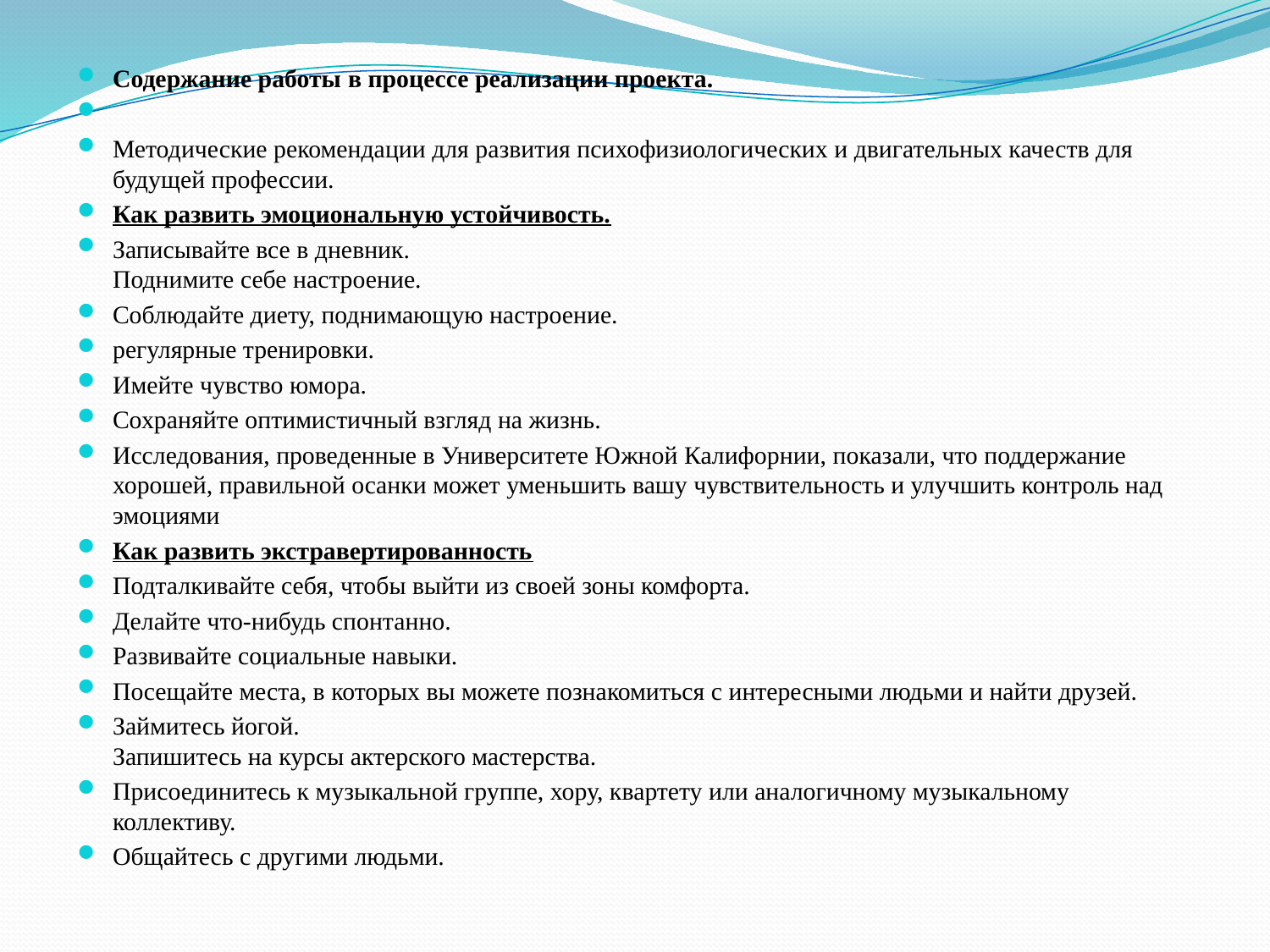

Содержание работы в процессе реализации проекта.

Методические рекомендации для развития психофизиологических и двигательных качеств для будущей профессии.
Как развить эмоциональную устойчивость.
Записывайте все в дневник.
Поднимите себе настроение.
Соблюдайте диету, поднимающую настроение.
регулярные тренировки.
Имейте чувство юмора.
Сохраняйте оптимистичный взгляд на жизнь.
Исследования, проведенные в Университете Южной Калифорнии, показали, что поддержание хорошей, правильной осанки может уменьшить вашу чувствительность и улучшить контроль над эмоциями
Как развить экстравертированность
Подталкивайте себя, чтобы выйти из своей зоны комфорта.
Делайте что-нибудь спонтанно.
Развивайте социальные навыки.
Посещайте места, в которых вы можете познакомиться с интересными людьми и найти друзей.
Займитесь йогой.
Запишитесь на курсы актерского мастерства.
Присоединитесь к музыкальной группе, хору, квартету или аналогичному музыкальному коллективу.
Общайтесь с другими людьми.